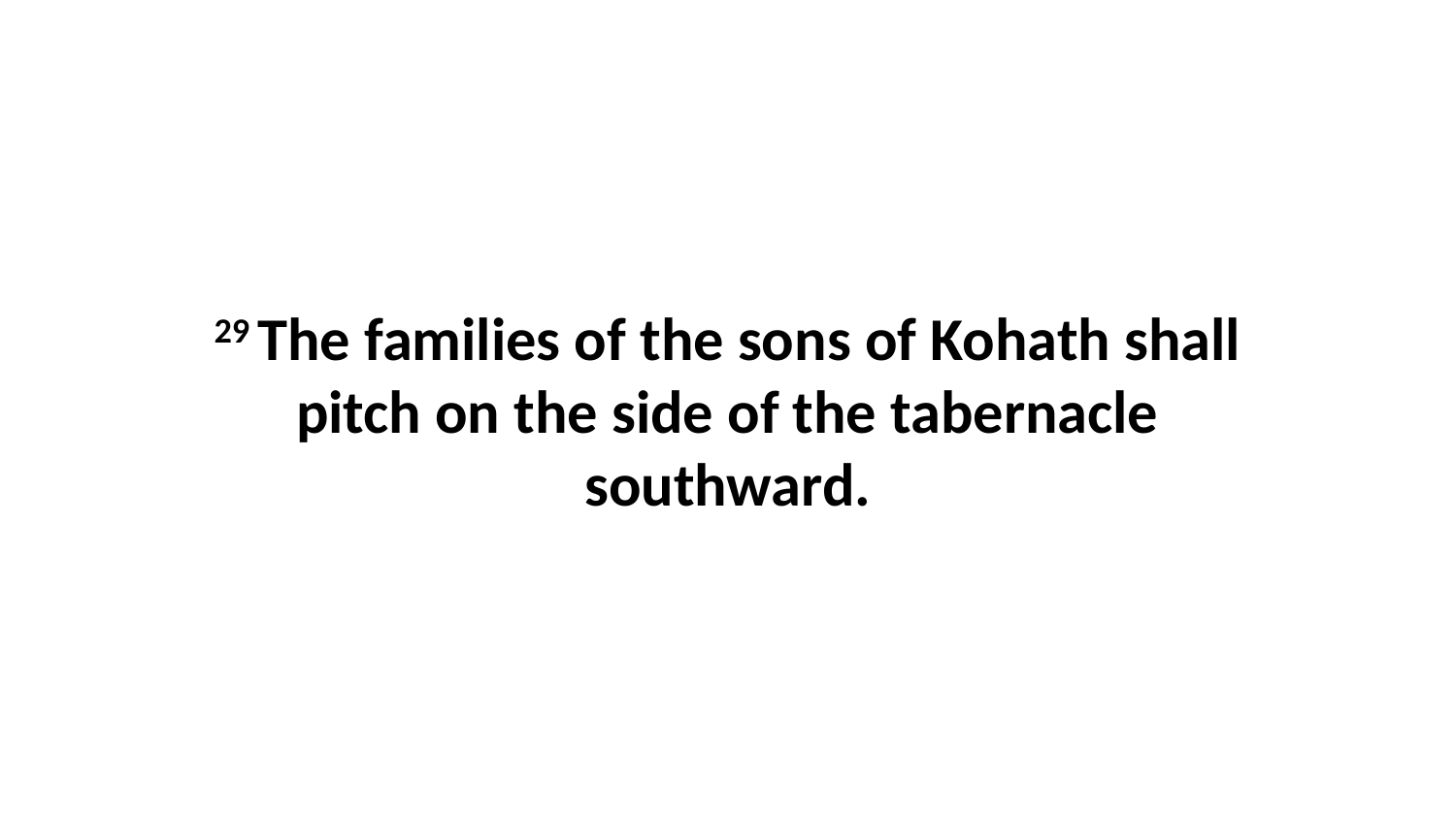

29 The families of the sons of Kohath shall pitch on the side of the tabernacle southward.